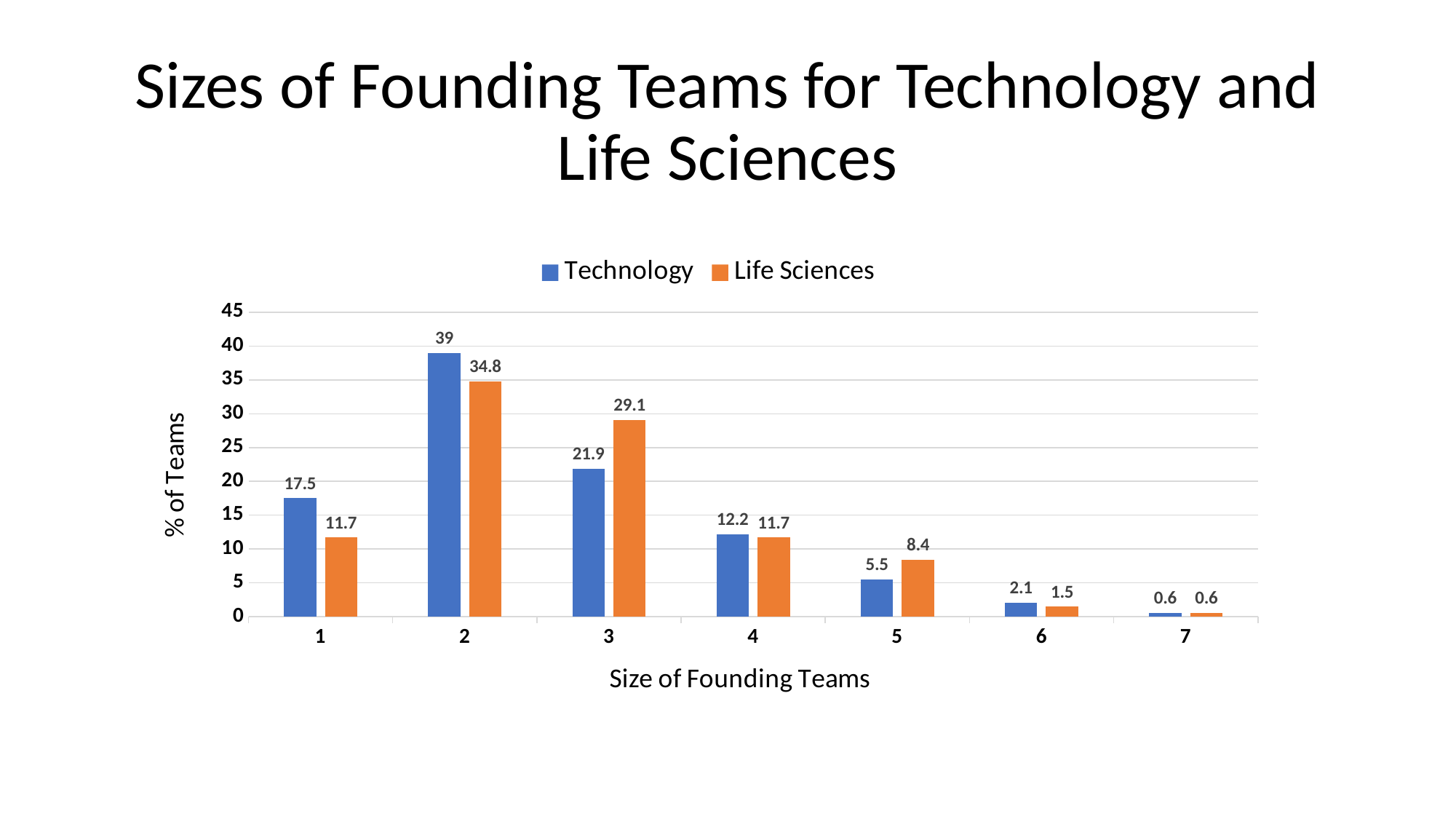

# Sizes of Founding Teams for Technology and Life Sciences

### Chart

| Category | Technology | Life Sciences |
|---|---|---|